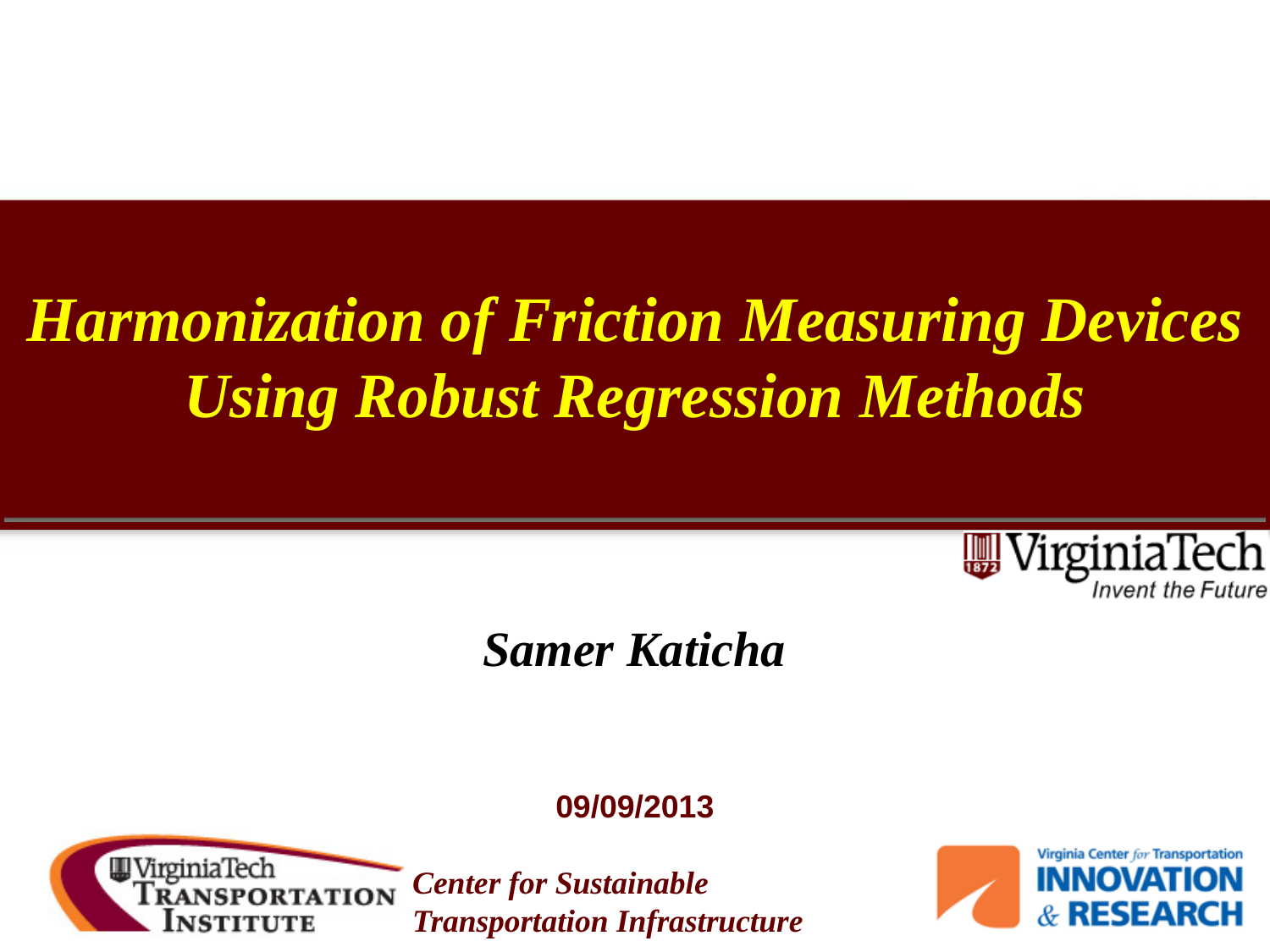

# Harmonization of Friction Measuring Devices Using Robust Regression Methods
Samer Katicha

09/09/2013